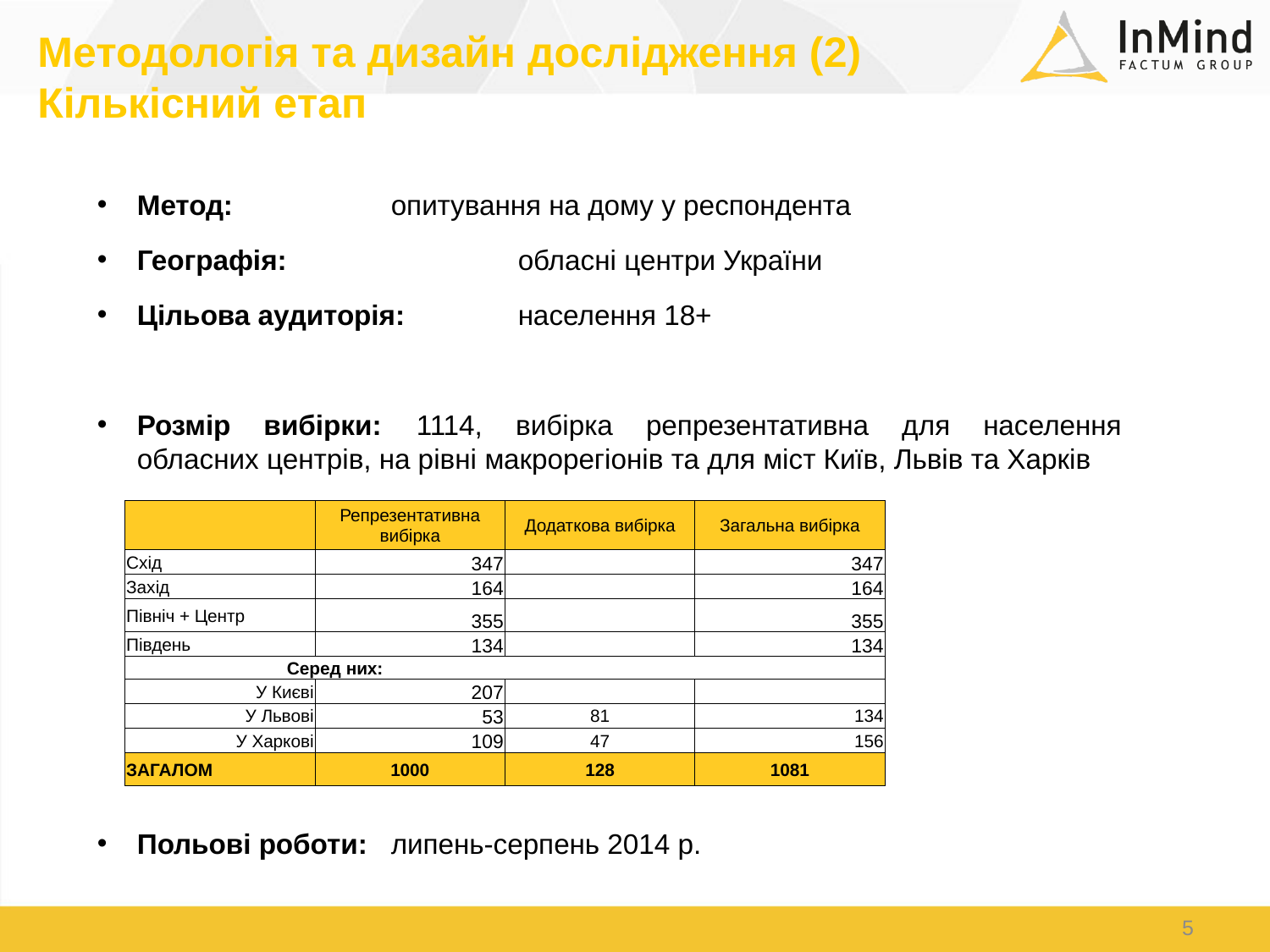

# Методологія та дизайн дослідження (2) Кількісний етап
Метод: 		опитування на дому у респондента
Географія:		обласні центри України
Цільова аудиторія: 	населення 18+

Розмір вибірки:	1114, вибірка репрезентативна для населення обласних центрів, на рівні макрорегіонів та для міст Київ, Львів та Харків

Польові роботи:	липень-серпень 2014 р.
|  | Репрезентативна вибірка | Додаткова вибірка | Загальна вибірка |
| --- | --- | --- | --- |
| Схід | 347 |  | 347 |
| Захід | 164 |  | 164 |
| Північ + Центр | 355 |  | 355 |
| Південь | 134 |  | 134 |
| Серед них: |  |  |  |
| У Києві | 207 |  |  |
| У Львові | 53 | 81 | 134 |
| У Харкові | 109 | 47 | 156 |
| ЗАГАЛОМ | 1000 | 128 | 1081 |
5